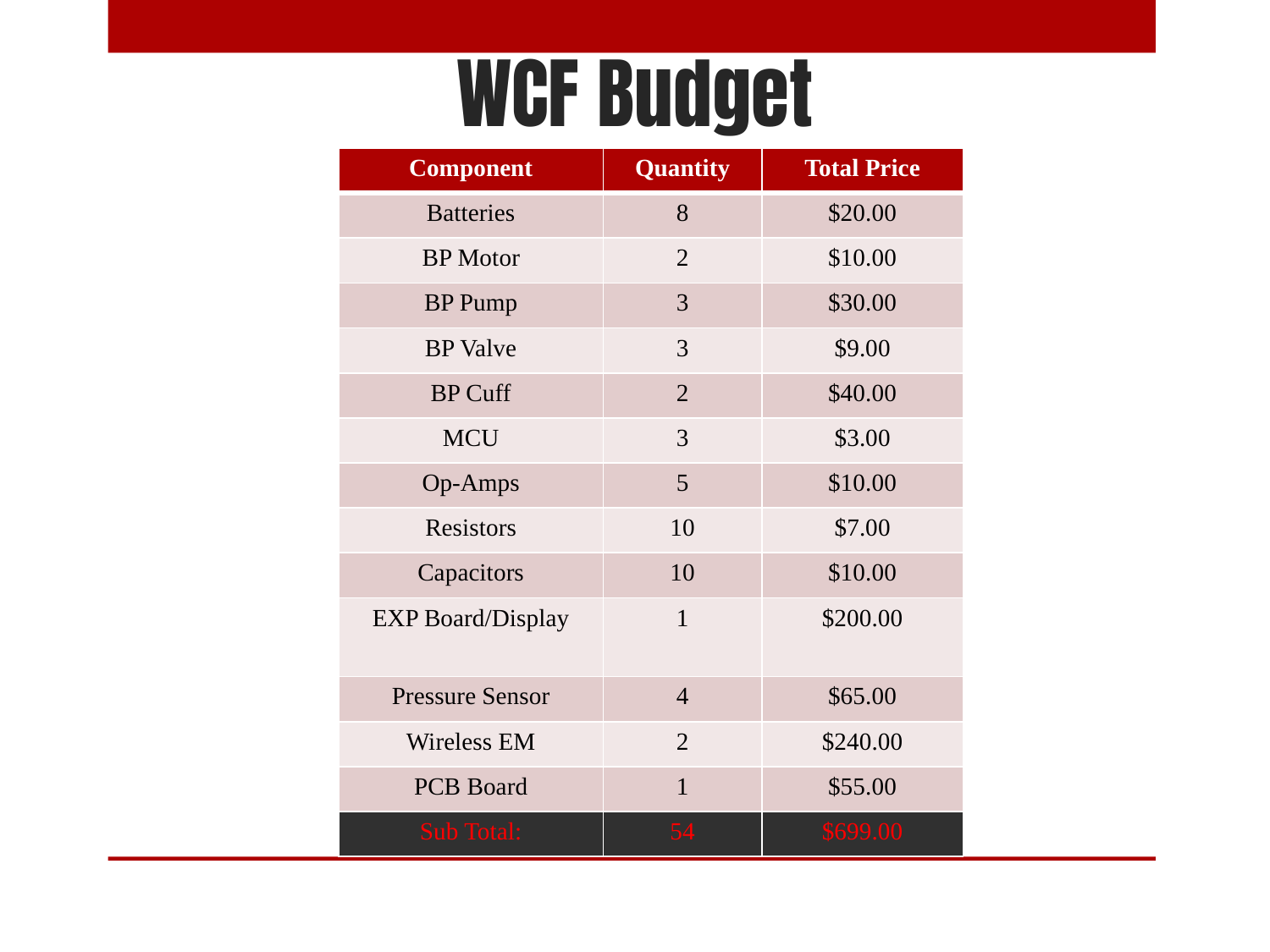

# WCF Budget
| Component | Quantity | Total Price |
| --- | --- | --- |
| Batteries | 8 | $20.00 |
| BP Motor | 2 | $10.00 |
| BP Pump | 3 | $30.00 |
| BP Valve | 3 | $9.00 |
| BP Cuff | 2 | $40.00 |
| MCU | 3 | $3.00 |
| Op-Amps | 5 | $10.00 |
| Resistors | 10 | $7.00 |
| Capacitors | 10 | $10.00 |
| EXP Board/Display | 1 | $200.00 |
| Pressure Sensor | 4 | $65.00 |
| Wireless EM | 2 | $240.00 |
| PCB Board | 1 | $55.00 |
| Sub Total: | 54 | $699.00 |